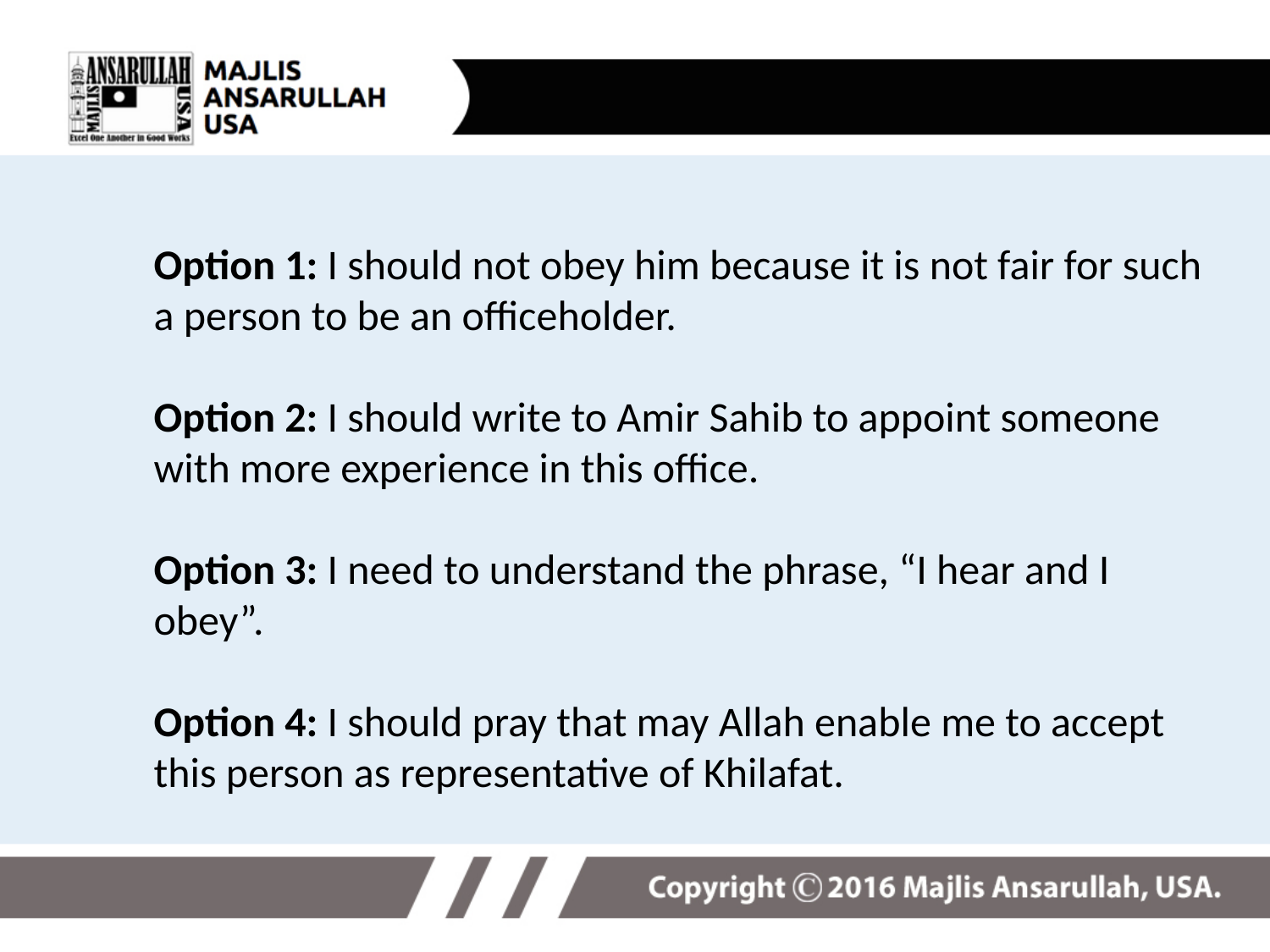

Option 1: I should not obey him because it is not fair for such a person to be an officeholder.

Option 2: I should write to Amir Sahib to appoint someone with more experience in this office.

Option 3: I need to understand the phrase, “I hear and I obey”.

Option 4: I should pray that may Allah enable me to accept this person as representative of Khilafat.

13